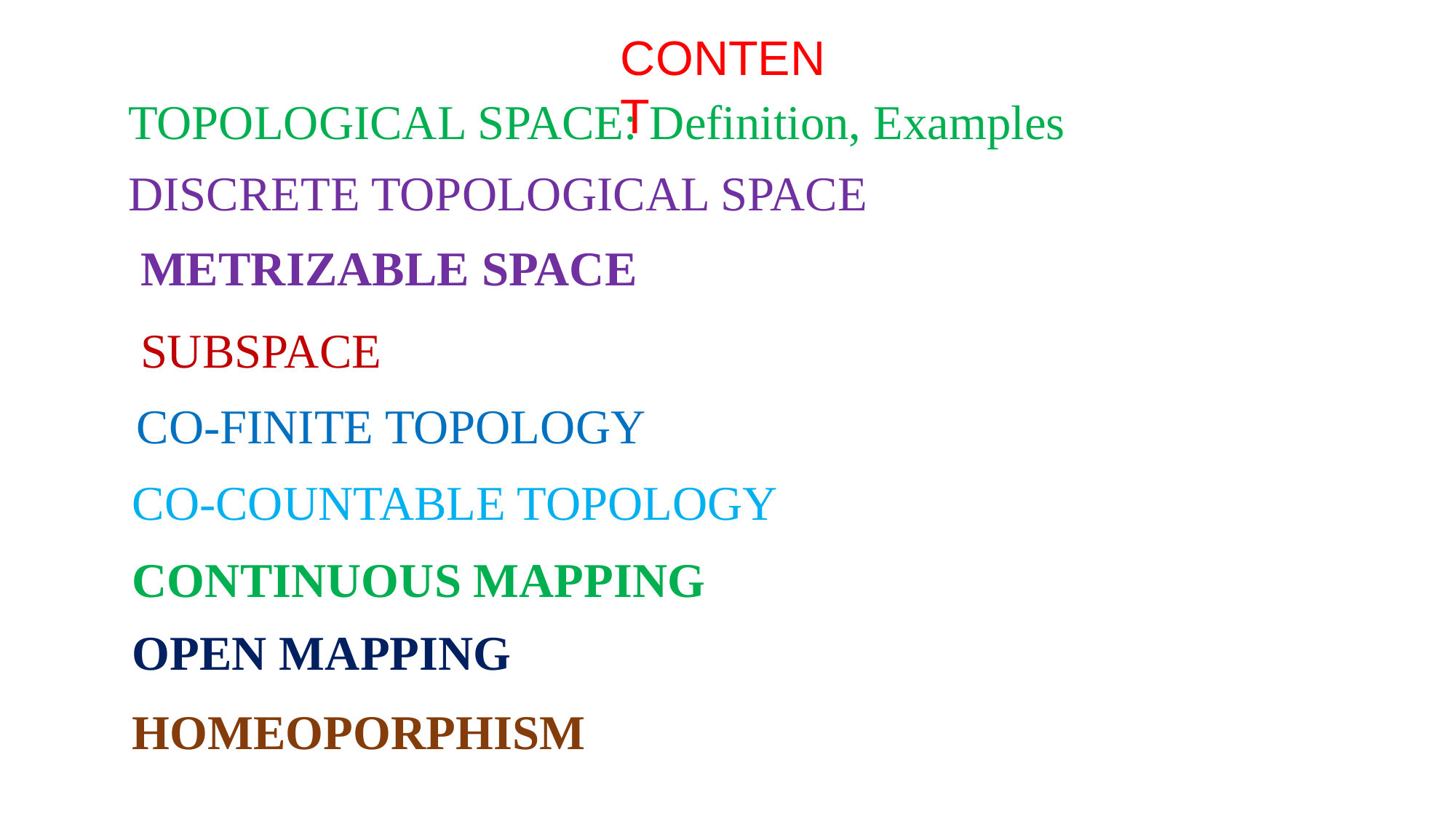

CONTENT
TOPOLOGICAL SPACE: Definition, Examples
DISCRETE TOPOLOGICAL SPACE
METRIZABLE SPACE
SUBSPACE
CO-FINITE TOPOLOGY
CO-COUNTABLE TOPOLOGY
CONTINUOUS MAPPING
OPEN MAPPING
HOMEOPORPHISM